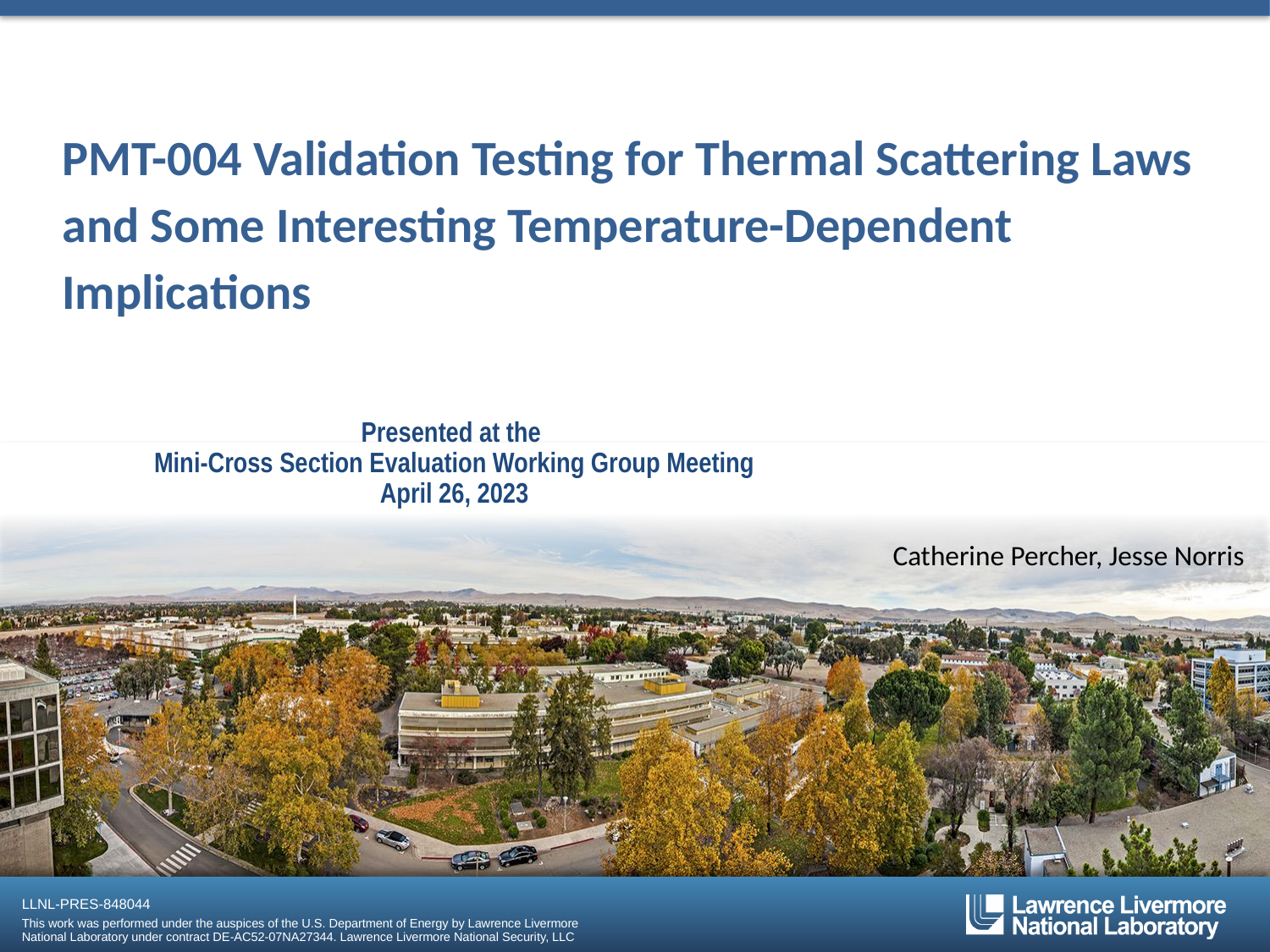

# PMT-004 Validation Testing for Thermal Scattering Laws and Some Interesting Temperature-Dependent Implications
Presented at the
Mini-Cross Section Evaluation Working Group Meeting
April 26, 2023

Catherine Percher, Jesse Norris